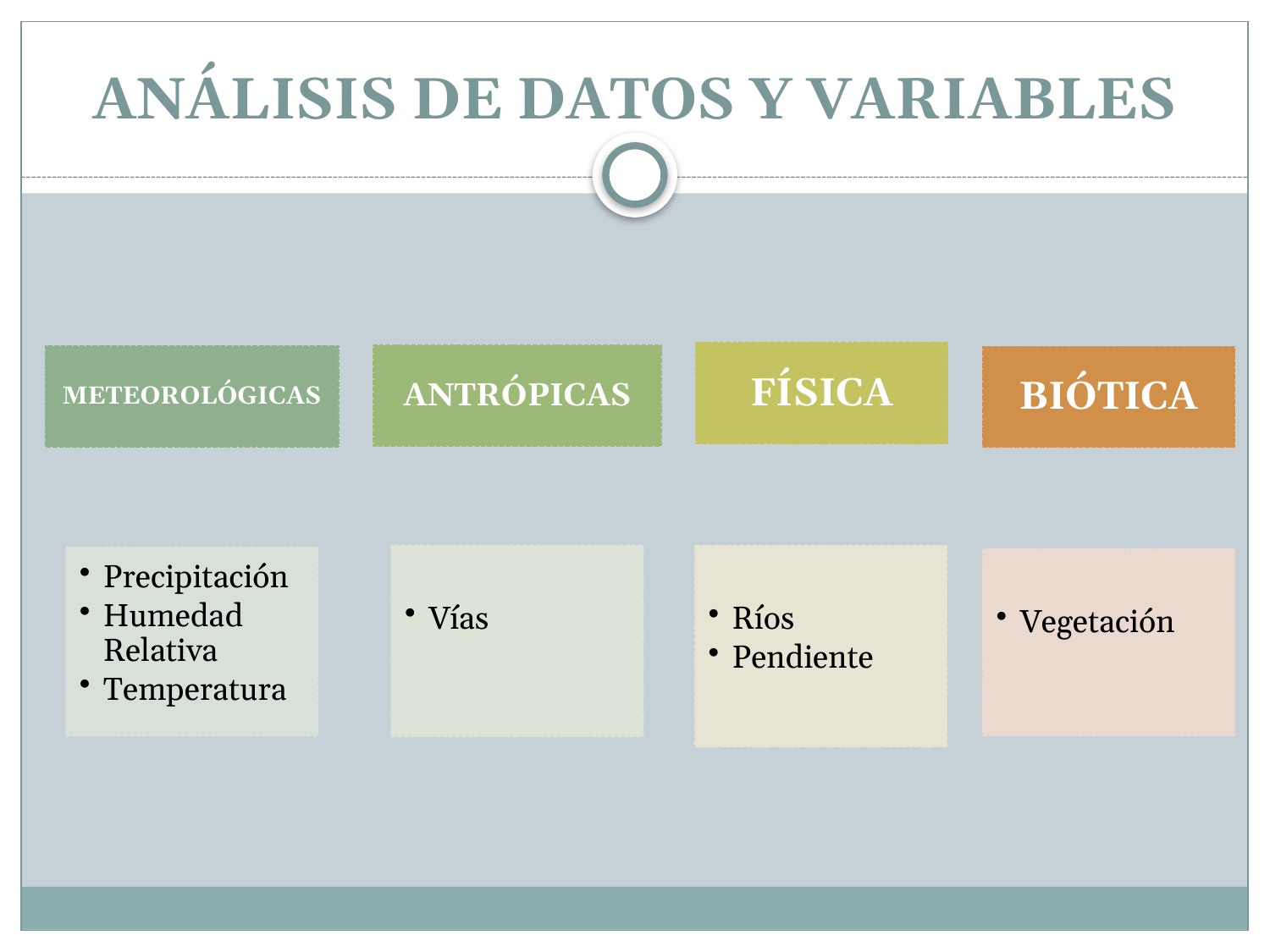

# ANÁLISIS DE DATOS Y VARIABLES
METEOROLÓGICAS
Precipitación
Humedad Relativa
Temperatura
ANTRÓPICAS

Vías
FÍSICA

Ríos
Pendiente
BIÓTICA

Vegetación